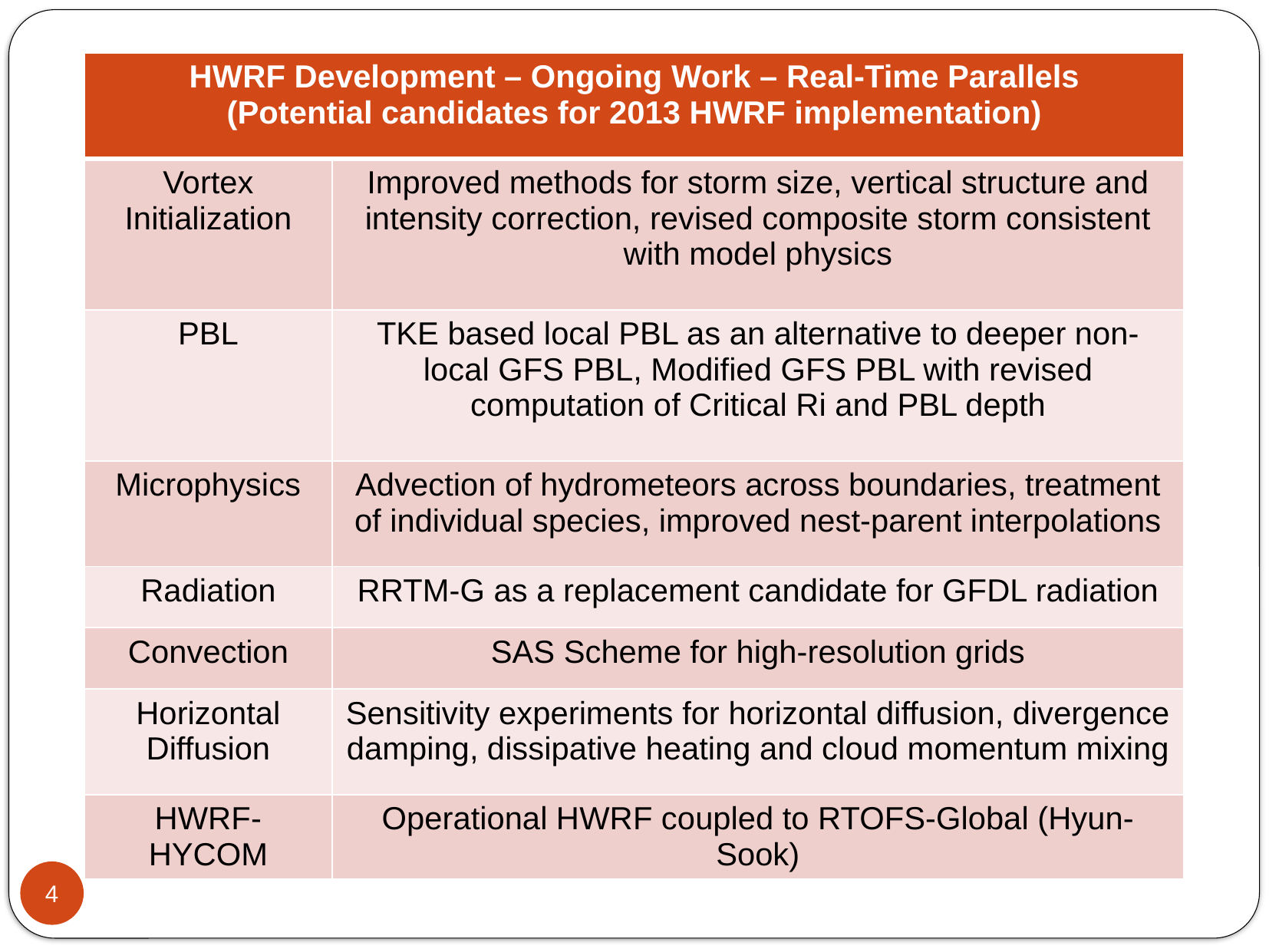

| HWRF Development – Ongoing Work – Real-Time Parallels (Potential candidates for 2013 HWRF implementation) |  |
| --- | --- |
| Vortex Initialization | Improved methods for storm size, vertical structure and intensity correction, revised composite storm consistent with model physics |
| PBL | TKE based local PBL as an alternative to deeper non-local GFS PBL, Modified GFS PBL with revised computation of Critical Ri and PBL depth |
| Microphysics | Advection of hydrometeors across boundaries, treatment of individual species, improved nest-parent interpolations |
| Radiation | RRTM-G as a replacement candidate for GFDL radiation |
| Convection | SAS Scheme for high-resolution grids |
| Horizontal Diffusion | Sensitivity experiments for horizontal diffusion, divergence damping, dissipative heating and cloud momentum mixing |
| HWRF-HYCOM | Operational HWRF coupled to RTOFS-Global (Hyun-Sook) |
4